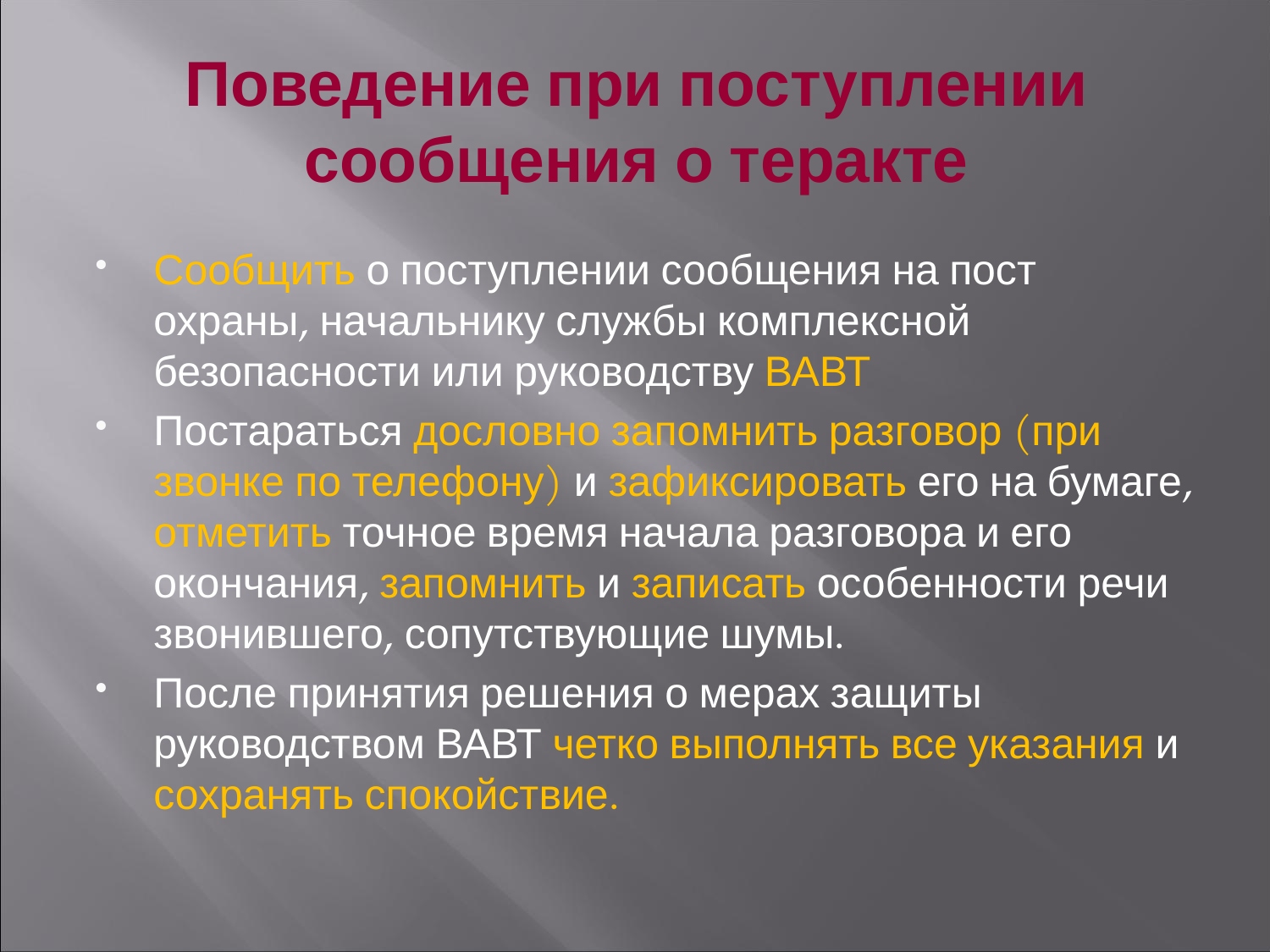

# Поведение при поступлении сообщения о теракте
Сообщить о поступлении сообщения на пост охраны, начальнику службы комплексной безопасности или руководству ВАВТ
Постараться дословно запомнить разговор (при звонке по телефону) и зафиксировать его на бумаге, отметить точное время начала разговора и его окончания, запомнить и записать особенности речи звонившего, сопутствующие шумы.
После принятия решения о мерах защиты руководством ВАВТ четко выполнять все указания и сохранять спокойствие.